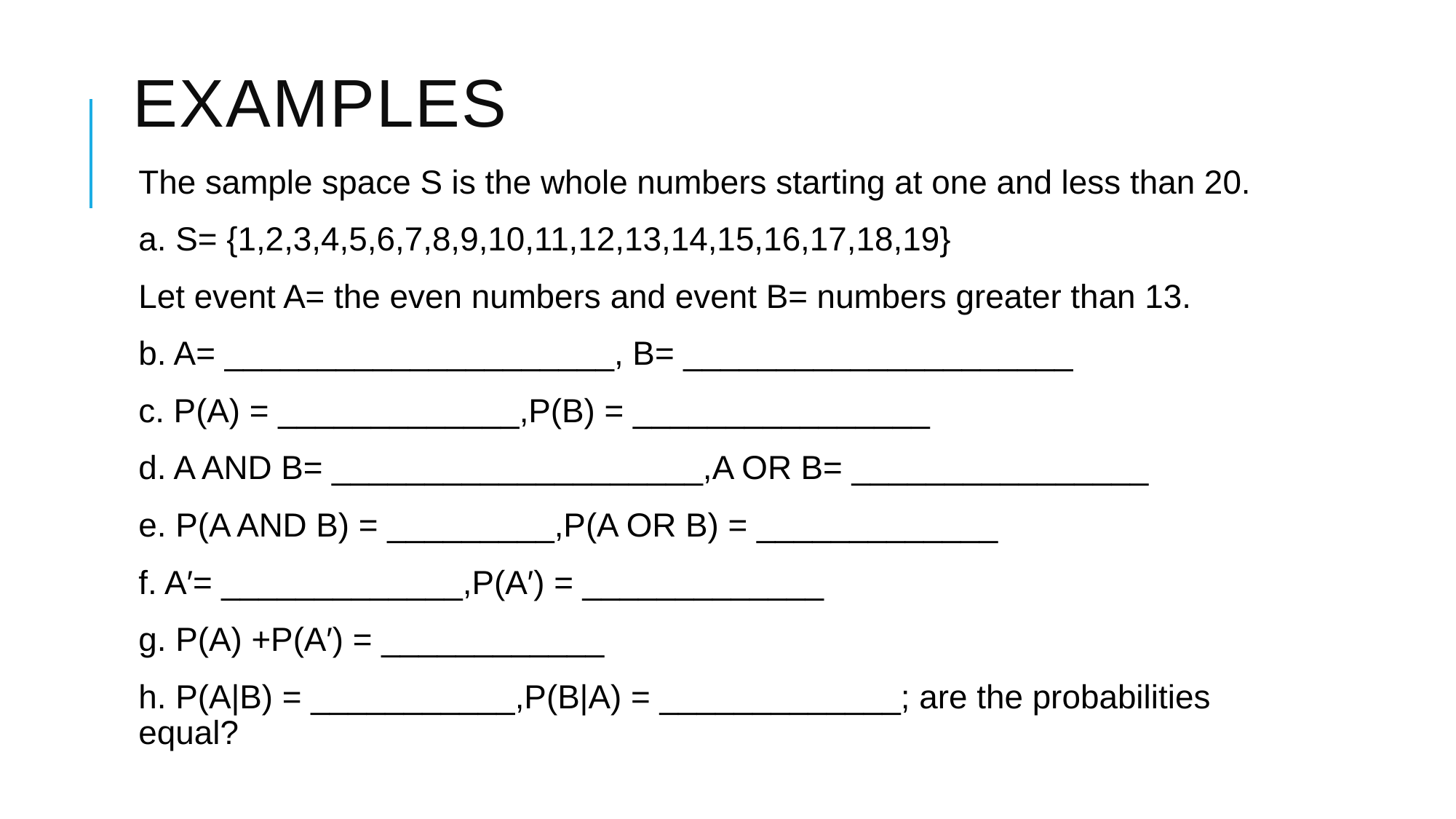

# Examples
The sample space S is the whole numbers starting at one and less than 20.
a. S= {1,2,3,4,5,6,7,8,9,10,11,12,13,14,15,16,17,18,19}
Let event A= the even numbers and event B= numbers greater than 13.
b. A= _____________________, B= _____________________
c. P(A) = _____________,P(B) = ________________
d. A AND B= ____________________,A OR B= ________________
e. P(A AND B) = _________,P(A OR B) = _____________
f. A′= _____________,P(A′) = _____________
g. P(A) +P(A′) = ____________
h. P(A|B) = ___________,P(B|A) = _____________; are the probabilities equal?